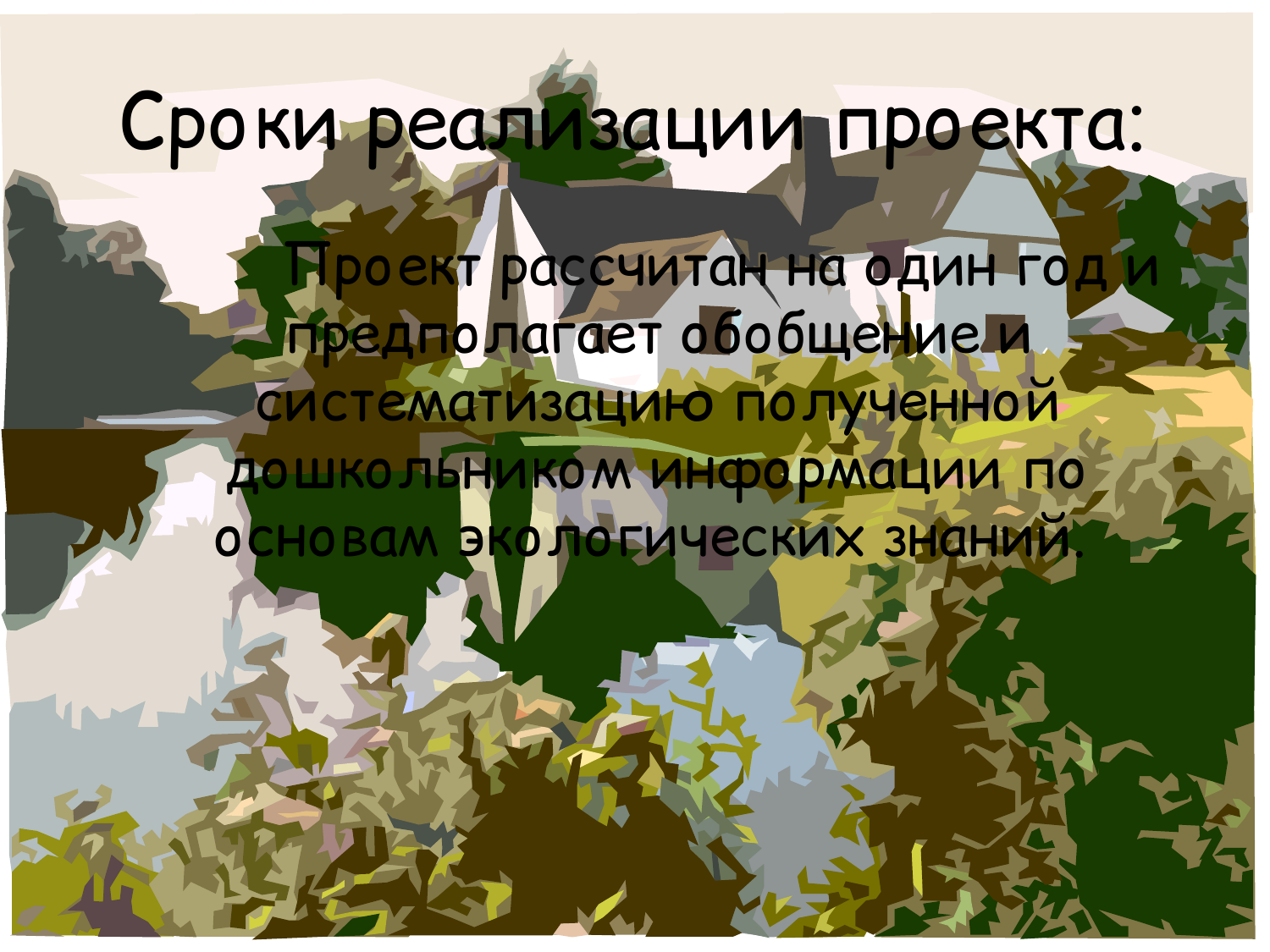

# Сроки реализации проекта:
		Проект рассчитан на один год и предполагает обобщение и систематизацию полученной дошкольником информации по основам экологических знаний.